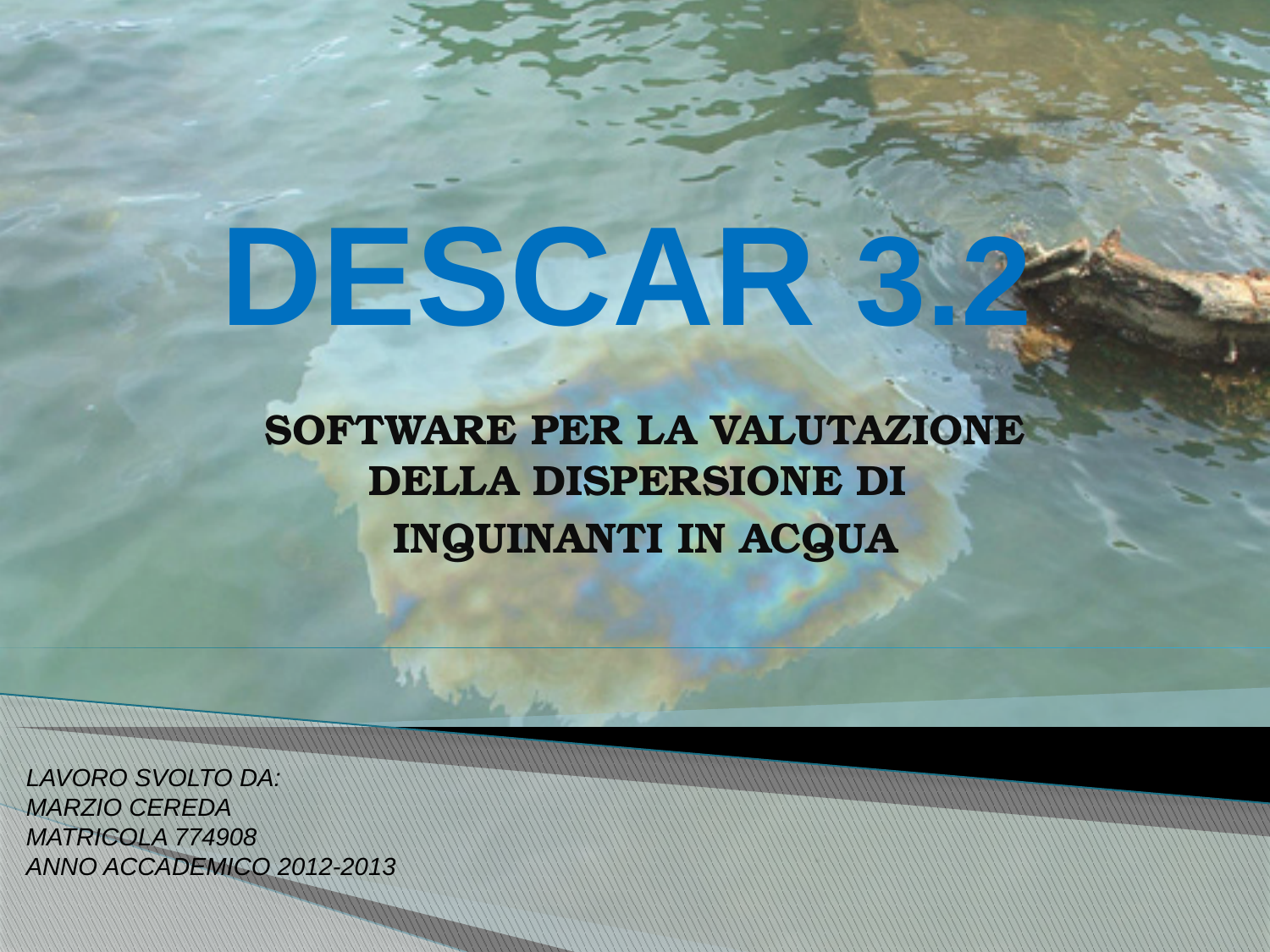

# DESCAR 3.2
SOFTWARE PER LA VALUTAZIONE DELLA DISPERSIONE DI
INQUINANTI IN ACQUA
LAVORO SVOLTO DA:
MARZIO CEREDA
MATRICOLA 774908
ANNO ACCADEMICO 2012-2013